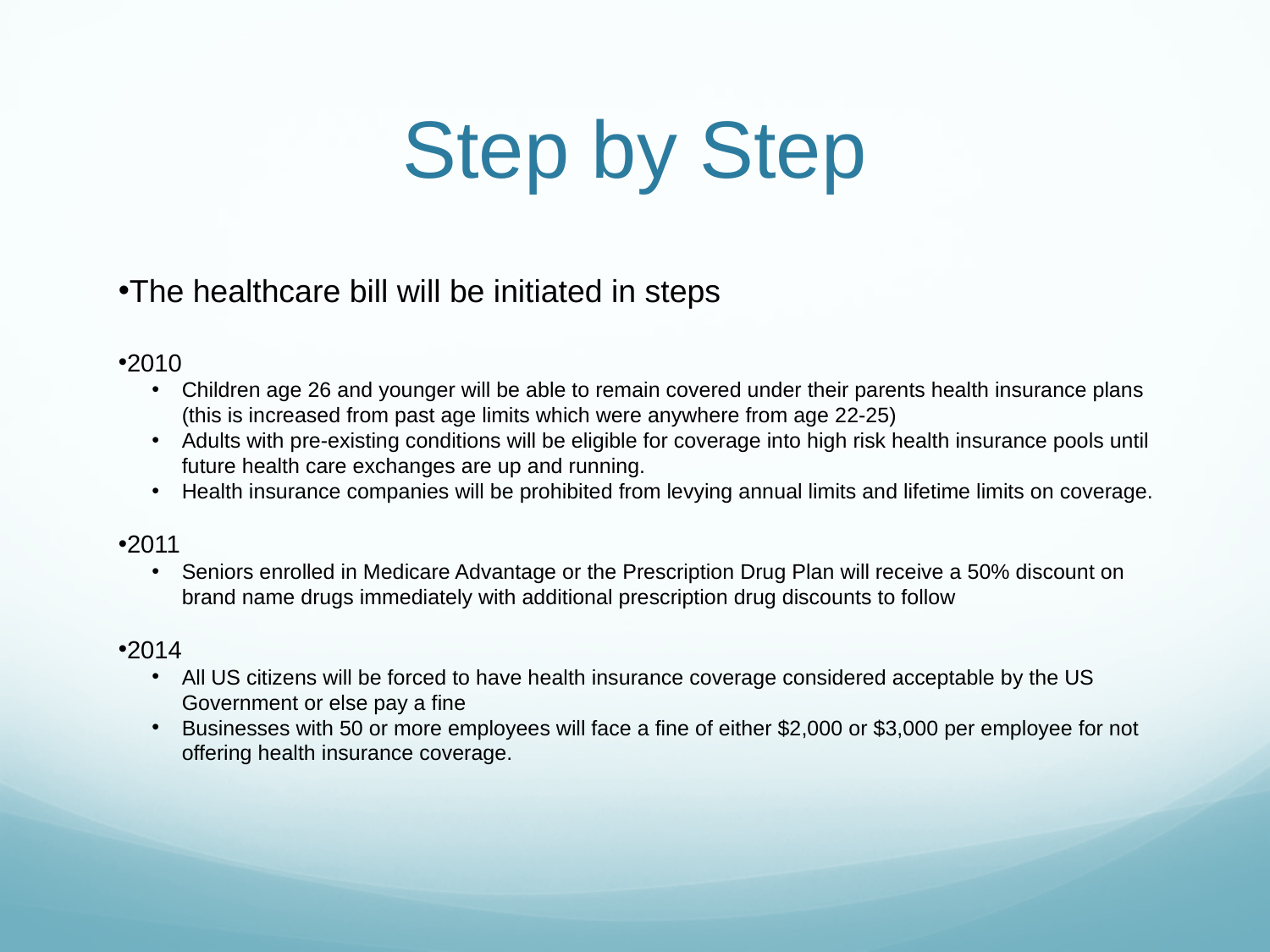

# Step by Step
The healthcare bill will be initiated in steps

2010
Children age 26 and younger will be able to remain covered under their parents health insurance plans (this is increased from past age limits which were anywhere from age 22-25)
Adults with pre-existing conditions will be eligible for coverage into high risk health insurance pools until future health care exchanges are up and running.
Health insurance companies will be prohibited from levying annual limits and lifetime limits on coverage.

2011
Seniors enrolled in Medicare Advantage or the Prescription Drug Plan will receive a 50% discount on brand name drugs immediately with additional prescription drug discounts to follow

2014
All US citizens will be forced to have health insurance coverage considered acceptable by the US Government or else pay a fine
Businesses with 50 or more employees will face a fine of either $2,000 or $3,000 per employee for not offering health insurance coverage.